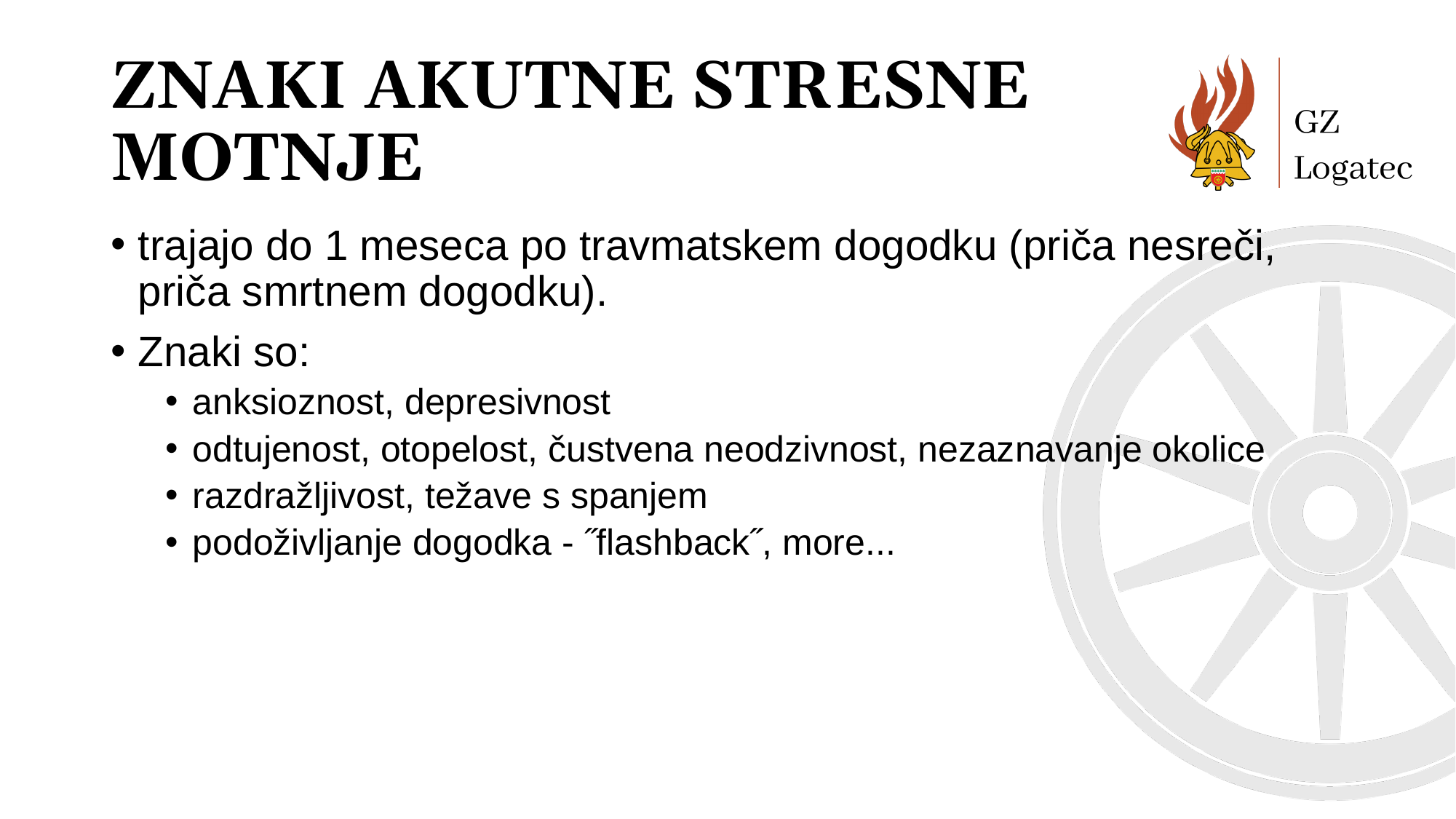

# Znaki akutne stresne motnje
trajajo do 1 meseca po travmatskem dogodku (priča nesreči, priča smrtnem dogodku).
Znaki so:
anksioznost, depresivnost
odtujenost, otopelost, čustvena neodzivnost, nezaznavanje okolice
razdražljivost, težave s spanjem
podoživljanje dogodka - ˝flashback˝, more...